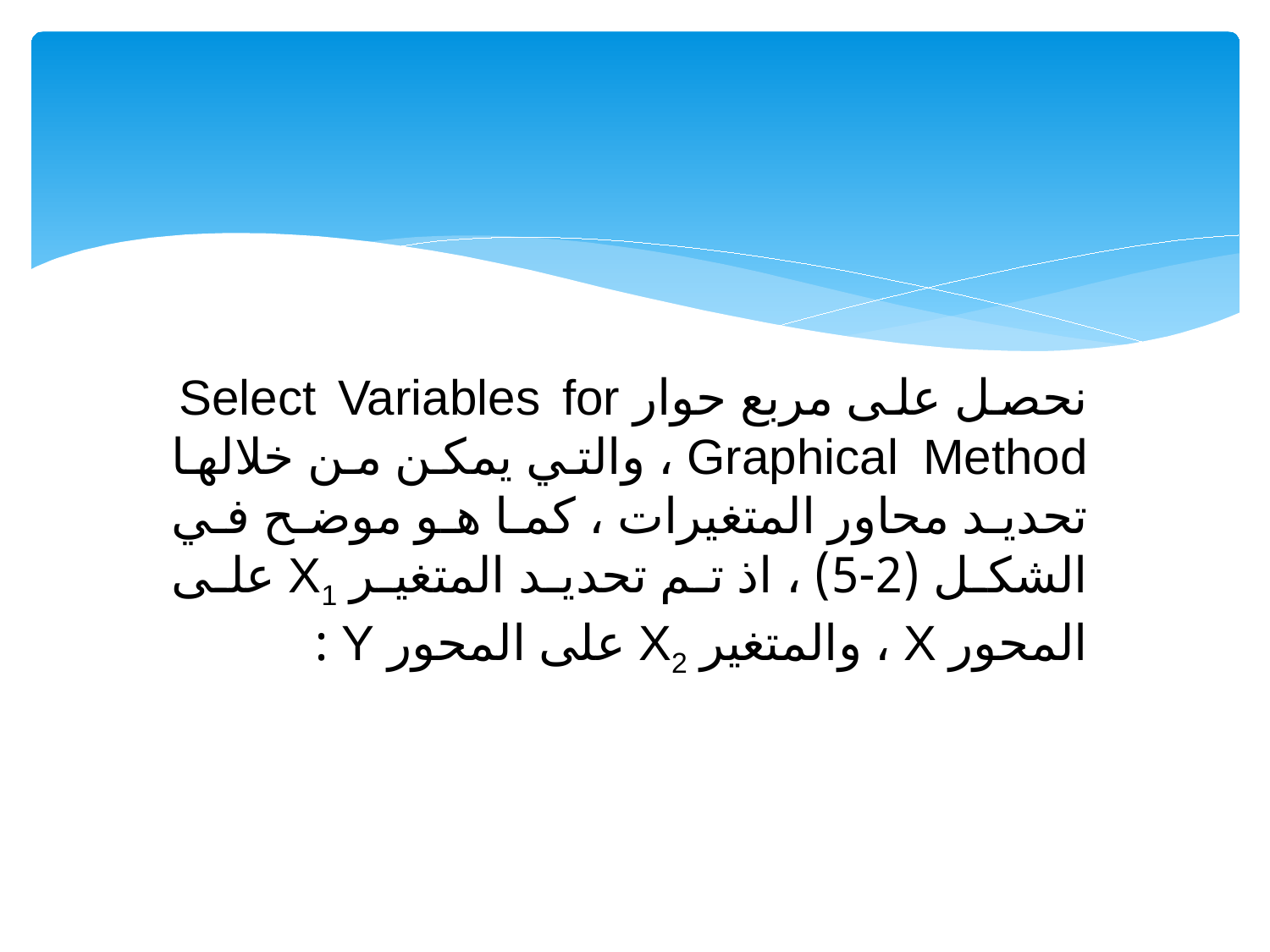

#
نحصل على مربع حوار Select Variables for Graphical Method ، والتي يمكن من خلالها تحديد محاور المتغيرات ، كما هو موضح في الشكل (2-5) ، اذ تم تحديد المتغير X1 على المحور X ، والمتغير X2 على المحور Y :